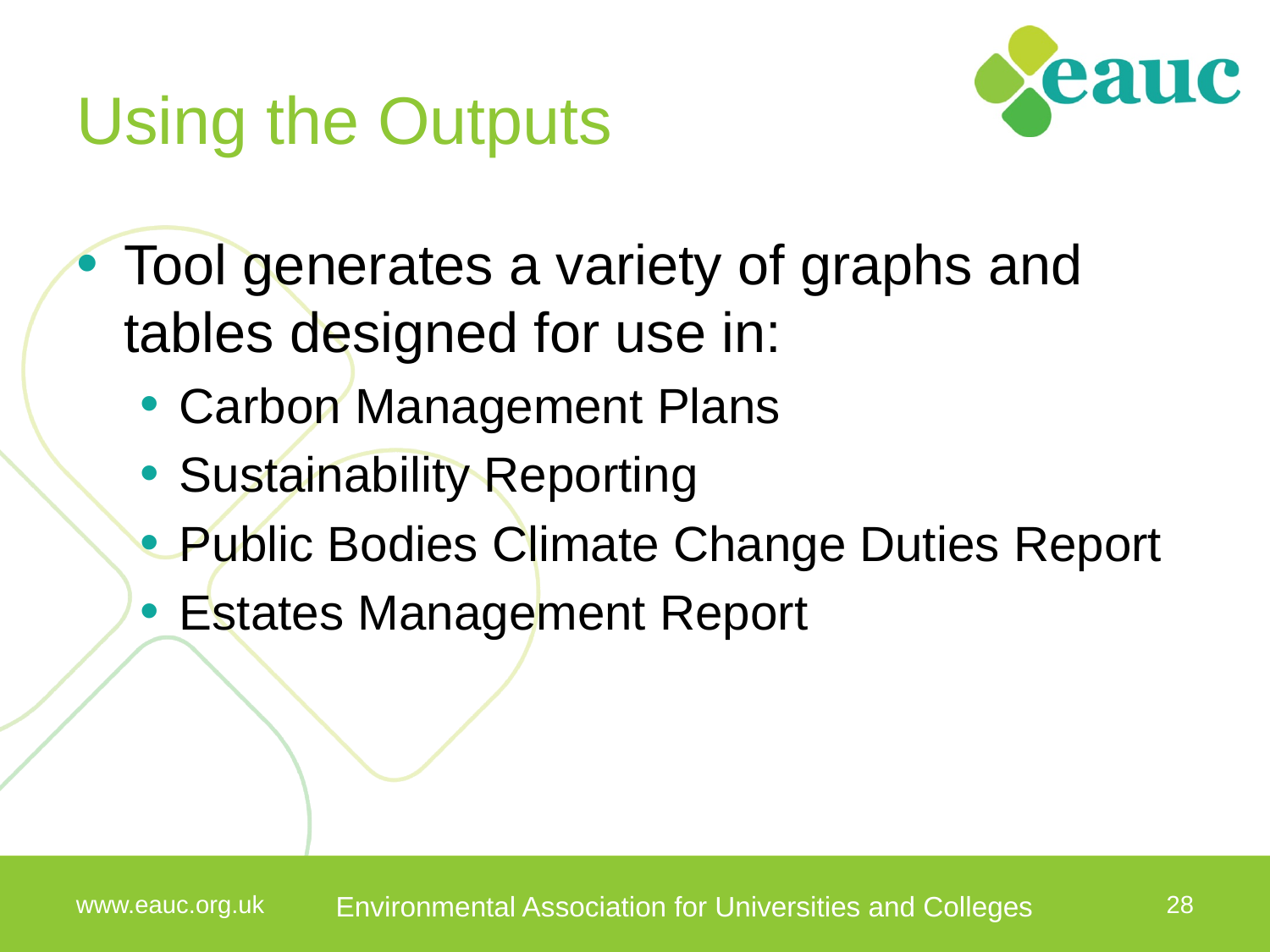

# Using the Outputs
Tool generates a variety of graphs and tables designed for use in:
Carbon Management Plans
Sustainability Reporting
Public Bodies Climate Change Duties Report
Estates Management Report